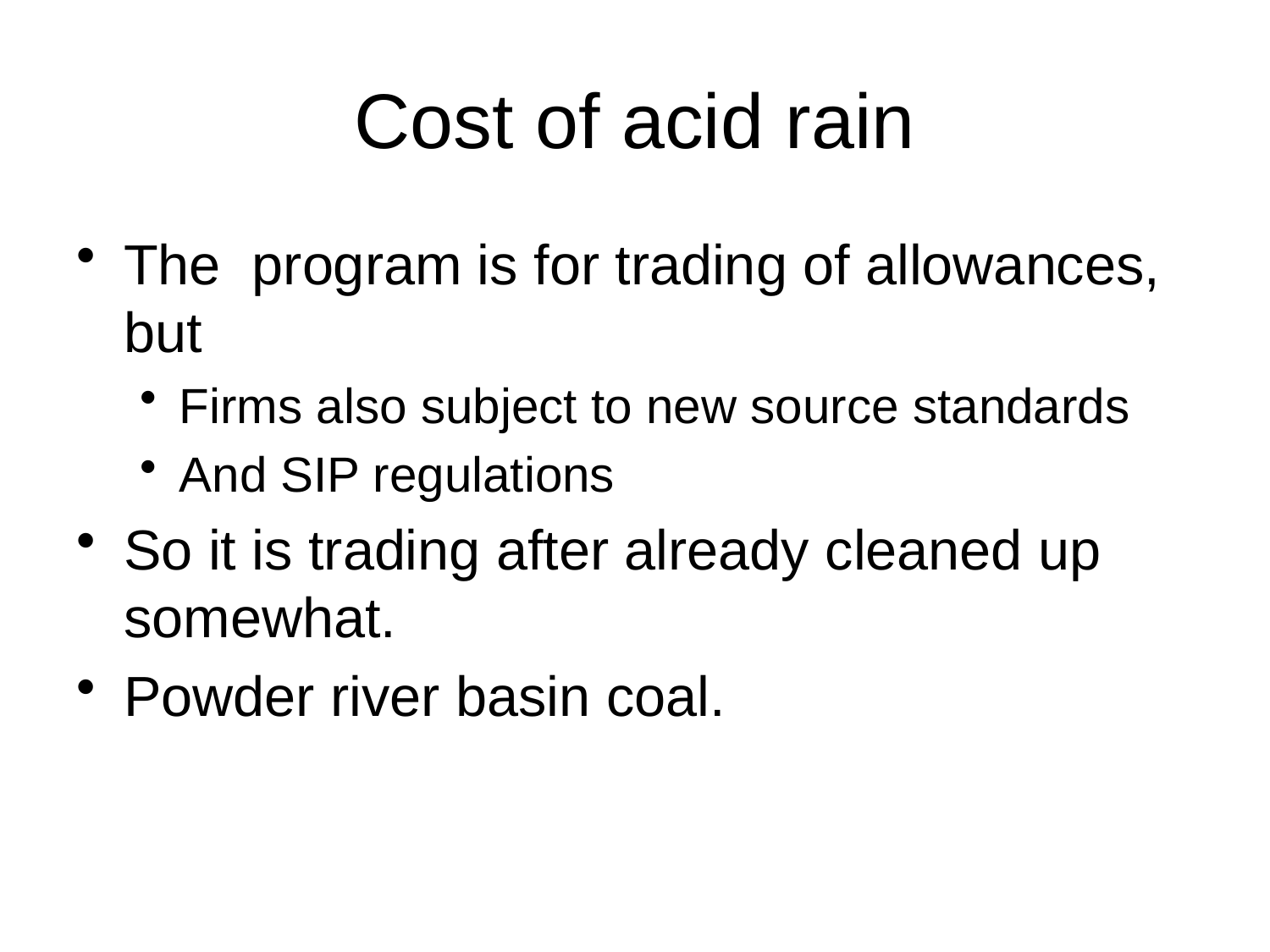

# Cost of acid rain
The  program is for trading of allowances, but
Firms also subject to new source standards
And SIP regulations
So it is trading after already cleaned up somewhat.
Powder river basin coal.